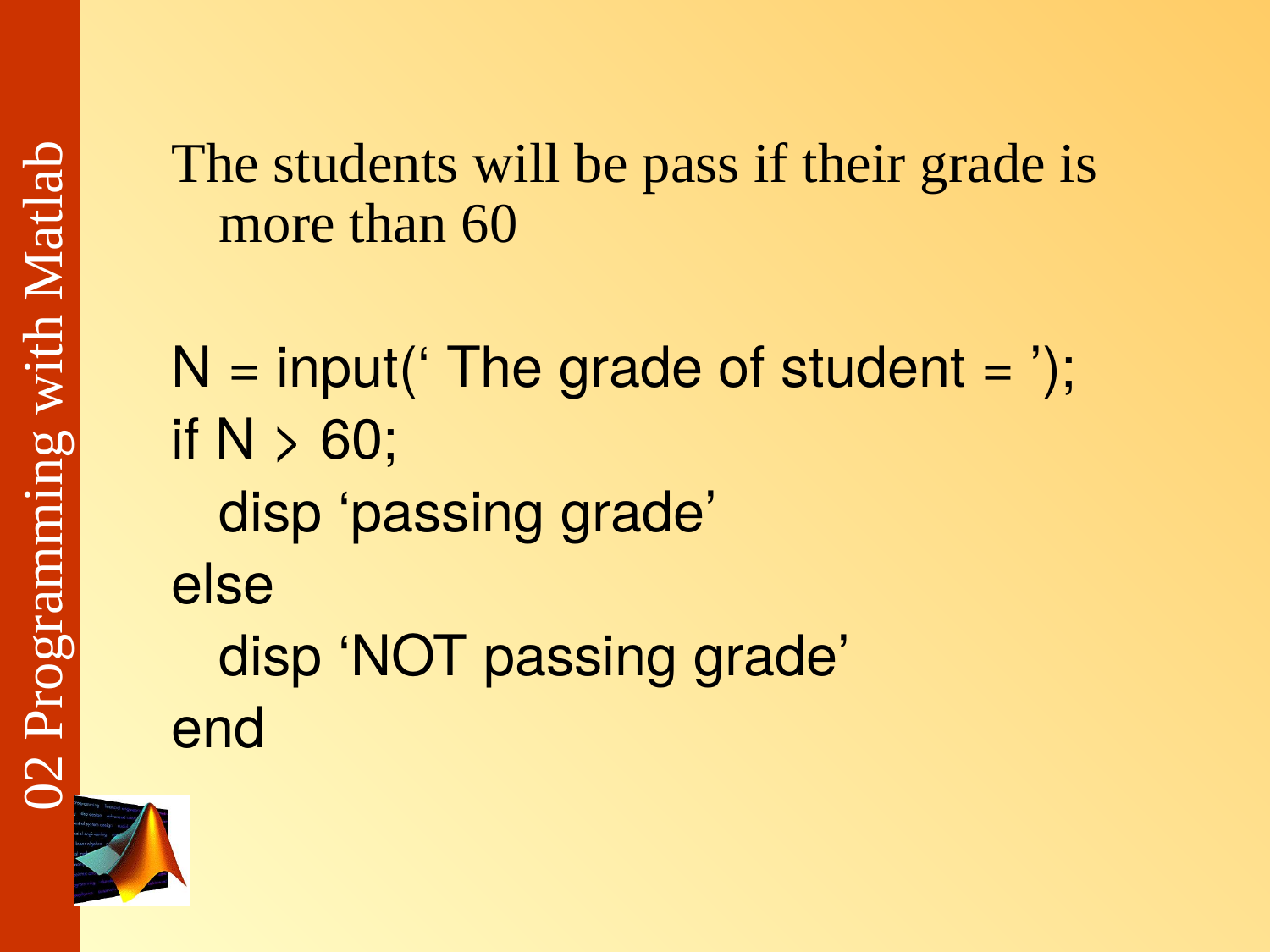

#
The students will be pass if their grade is more than 60

N = input(‘ The grade of student = ’);
if N > 60;
	disp ‘passing grade’
else
	disp ‘NOT passing grade’
end